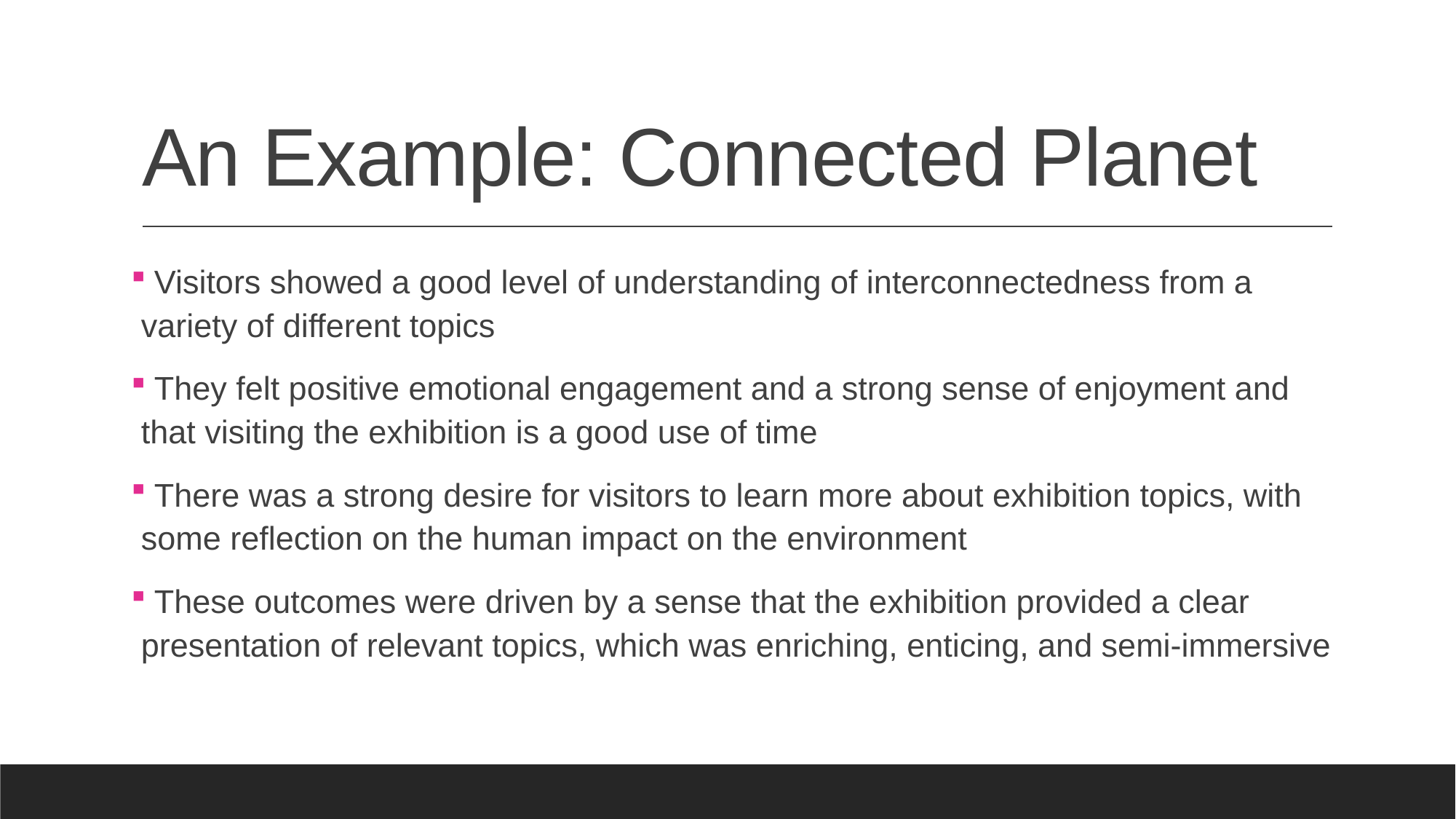

# An Example: Connected Planet
 Visitors showed a good level of understanding of interconnectedness from a variety of different topics
 They felt positive emotional engagement and a strong sense of enjoyment and that visiting the exhibition is a good use of time
 There was a strong desire for visitors to learn more about exhibition topics, with some reflection on the human impact on the environment
 These outcomes were driven by a sense that the exhibition provided a clear presentation of relevant topics, which was enriching, enticing, and semi-immersive